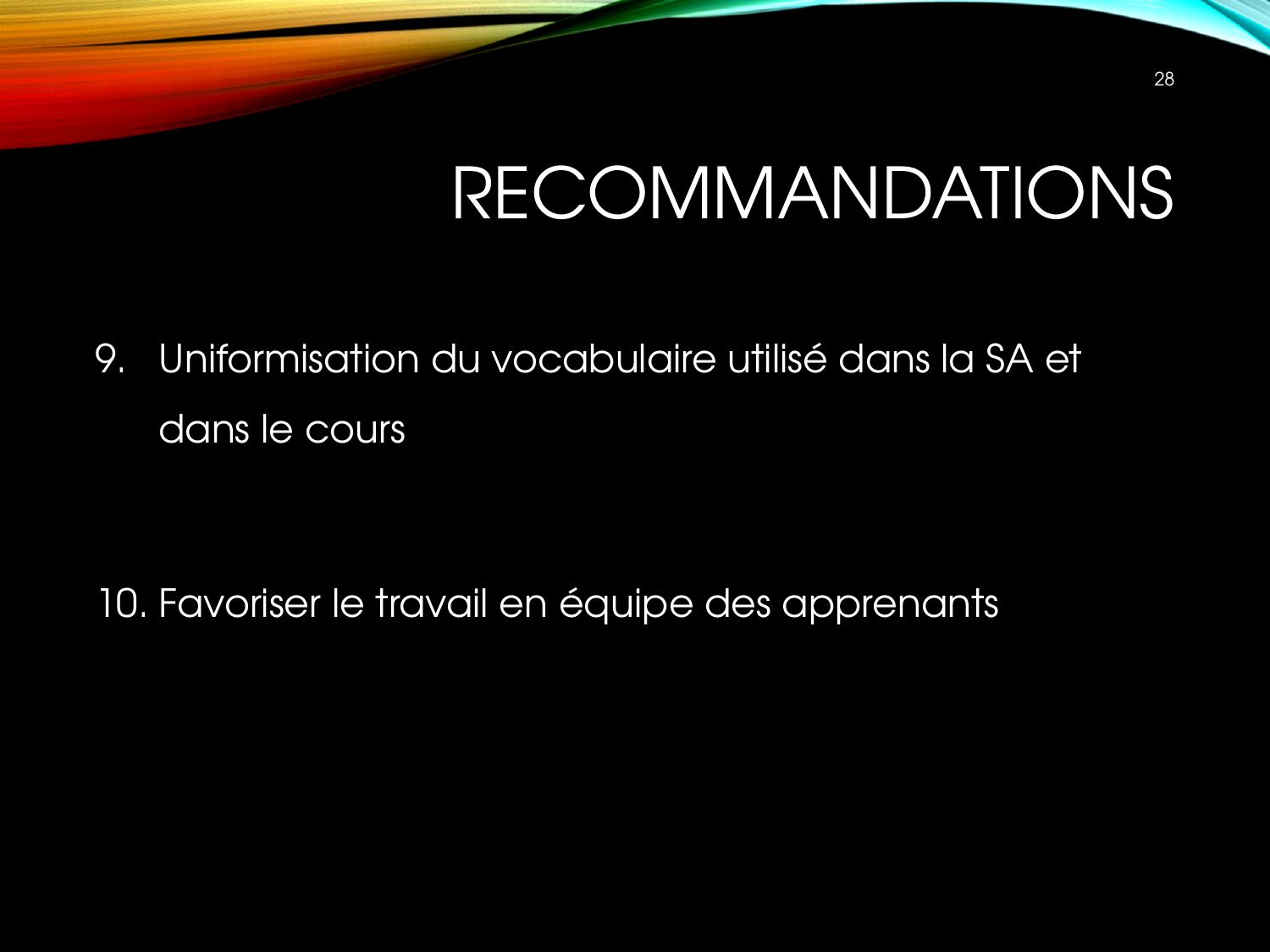

28
# REcommandations
Uniformisation du vocabulaire utilisé dans la SA et dans le cours

Favoriser le travail en équipe des apprenants